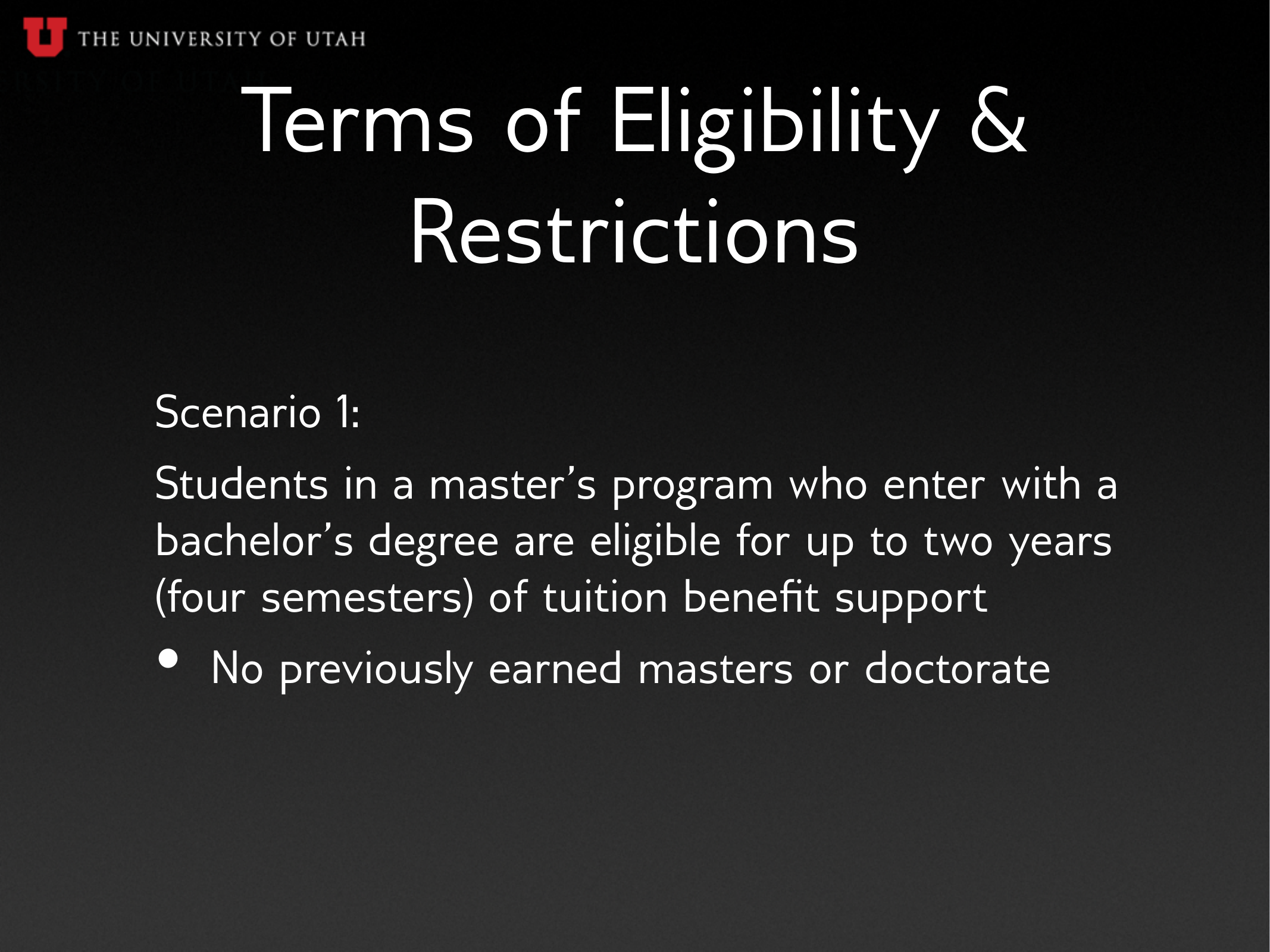

# Terms of Eligibility & Restrictions
Scenario 1:
Students in a master’s program who enter with a bachelor’s degree are eligible for up to two years (four semesters) of tuition benefit support
No previously earned masters or doctorate